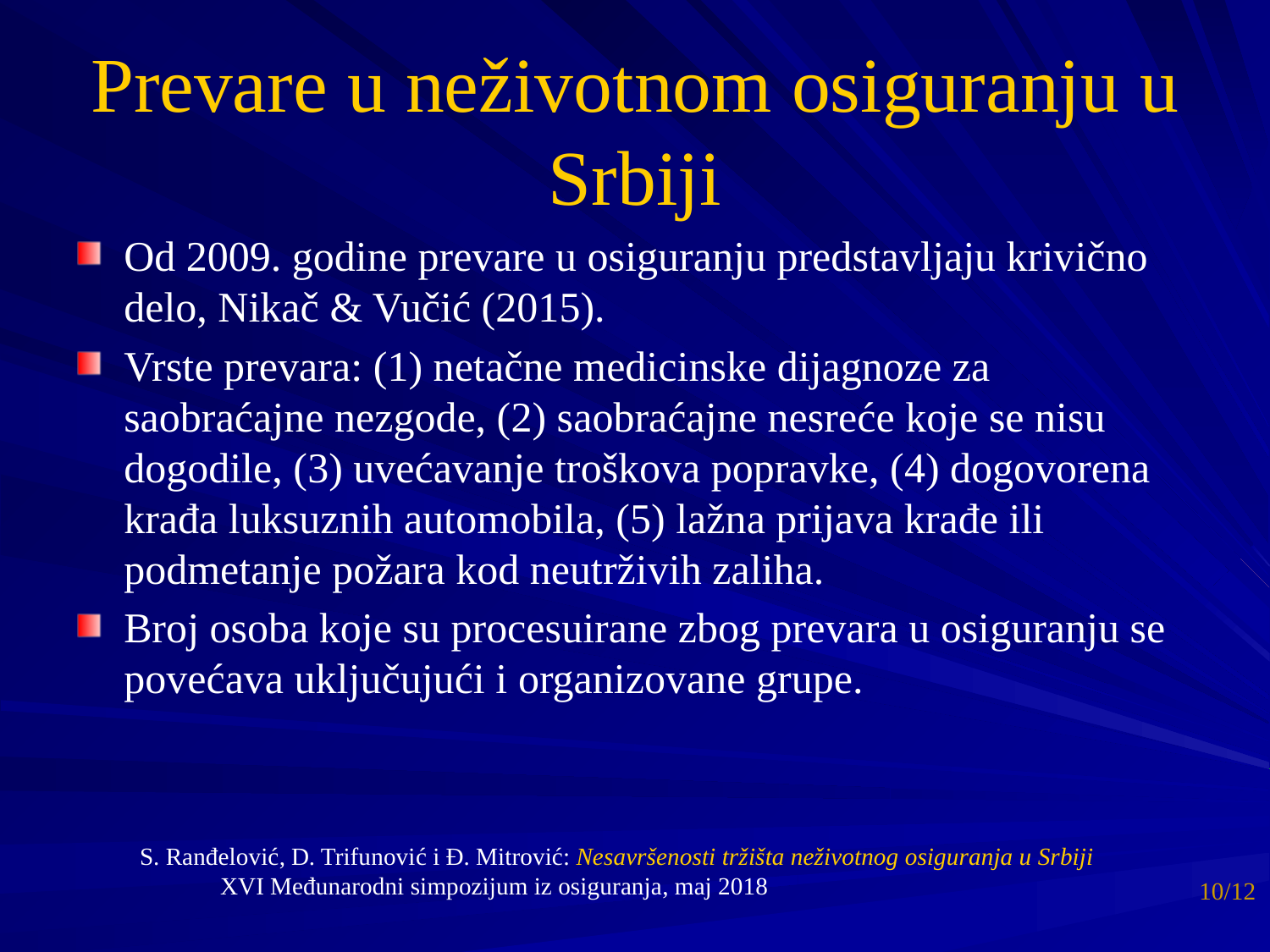

# Prevare u neživotnom osiguranju u Srbiji
Od 2009. godine prevare u osiguranju predstavljaju krivično delo, Nikač & Vučić (2015).
Vrste prevara: (1) netačne medicinske dijagnoze za saobraćajne nezgode, (2) saobraćajne nesreće koje se nisu dogodile, (3) uvećavanje troškova popravke, (4) dogovorena krađa luksuznih automobila, (5) lažna prijava krađe ili podmetanje požara kod neutrživih zaliha.
Broj osoba koje su procesuirane zbog prevara u osiguranju se povećava uključujući i organizovane grupe.

S. Ranđelović, D. Trifunović i Đ. Mitrović: Nesavršenosti tržišta neživotnog osiguranja u Srbiji
XVI Međunarodni simpozijum iz osiguranja, maj 2018

10/12